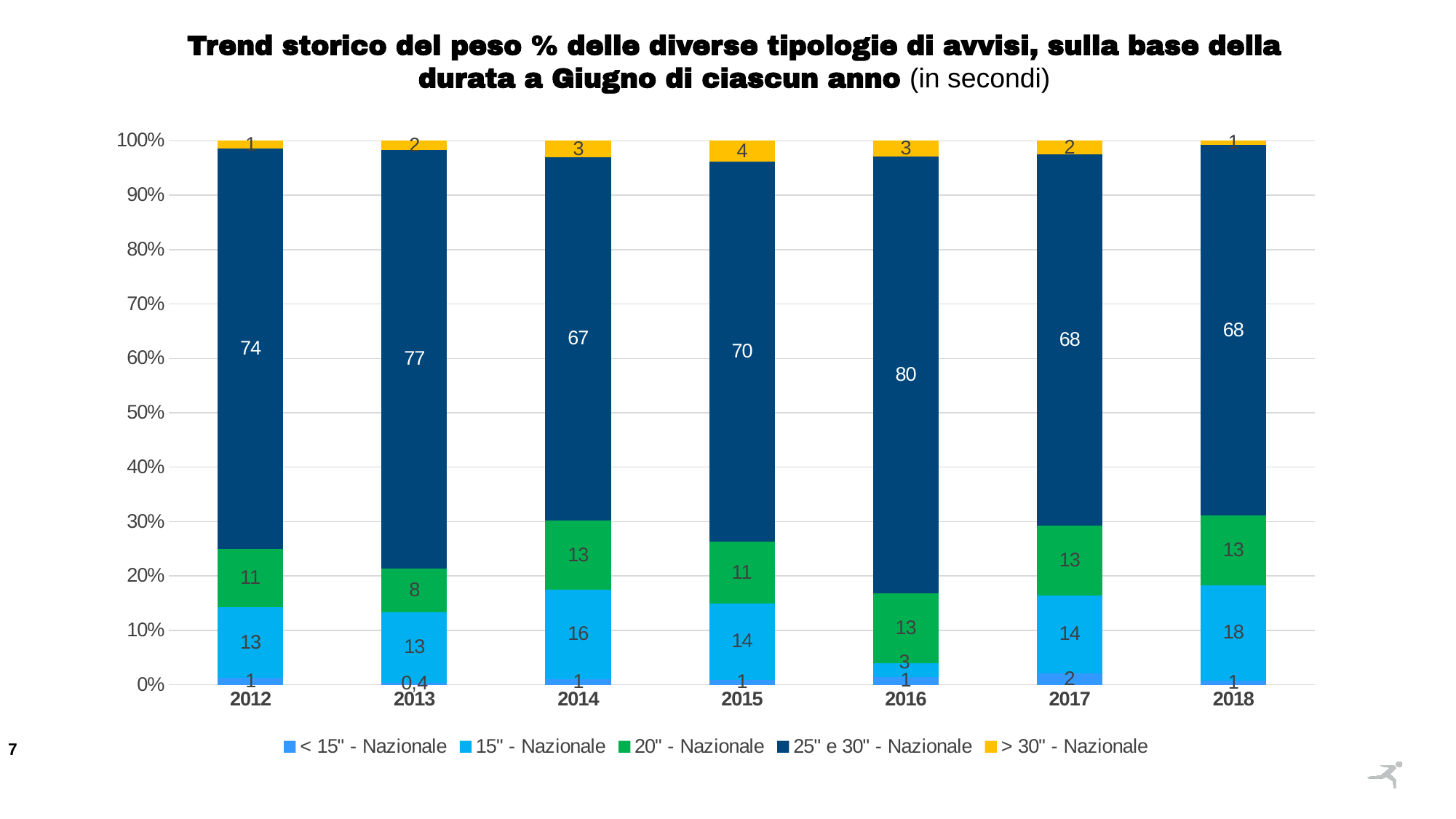

Trend storico del peso % delle diverse tipologie di avvisi, sulla base della durata a Giugno di ciascun anno (in secondi)

### Chart

| Category | < 15" - Nazionale | 15" - Nazionale | 20" - Nazionale | 25" e 30" - Nazionale | > 30" - Nazionale |
|---|---|---|---|---|---|
| 2012 | 0.012813867772402673 | 0.12952894638332182 | 0.10756210166628273 | 0.7357226757467558 | 0.014372408431237042 |
| 2013 | 0.004240901541367486 | 0.12940720253682142 | 0.08054818115259406 | 0.7688871493205028 | 0.01691656544871416 |
| 2014 | 0.010370221969941492 | 0.16496377174530033 | 0.12638522525330098 | 0.6685710151702339 | 0.029709765861223338 |
| 2015 | 0.009397322709861211 | 0.14064028433410677 | 0.11267910687560916 | 0.6987341427576408 | 0.03854914332278206 |
| 2016 | 0.014525821640185076 | 0.025695622264458467 | 0.12825749639495151 | 0.803149980044377 | 0.028371079656027903 |
| 2017 | 0.020698167343035128 | 0.14389119730141908 | 0.1285907841566073 | 0.6819525400435977 | 0.024867311155340726 |
| 2018 | 0.008009408269373608 | 0.17540696954691756 | 0.12735722538582156 | 0.6810674052983412 | 0.008158991499546093 |